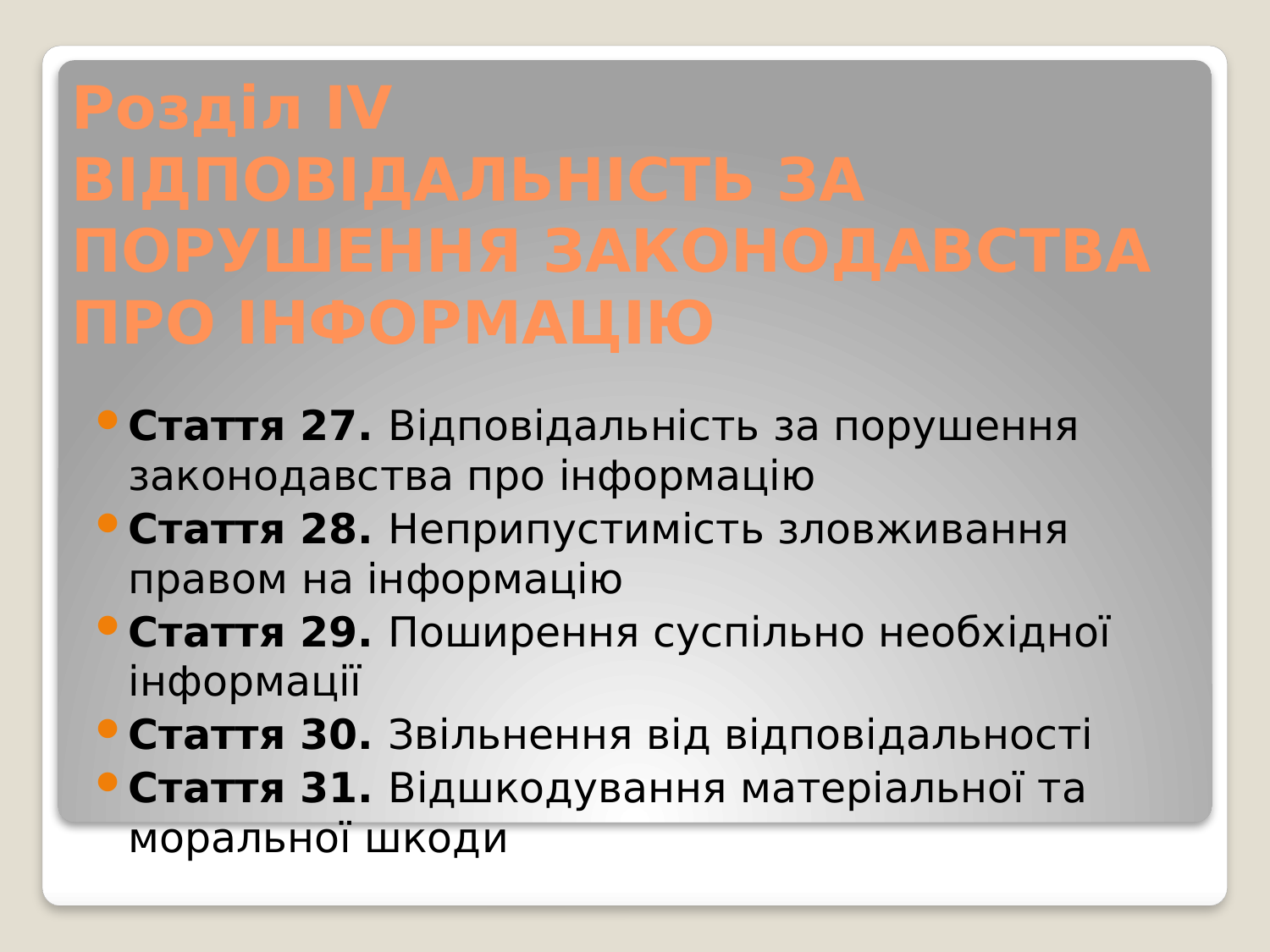

# Розділ IV ВІДПОВІДАЛЬНІСТЬ ЗА ПОРУШЕННЯ ЗАКОНОДАВСТВА ПРО ІНФОРМАЦІЮ
Стаття 27. Відповідальність за порушення законодавства про інформацію
Стаття 28. Неприпустимість зловживання правом на інформацію
Стаття 29. Поширення суспільно необхідної інформації
Стаття 30. Звільнення від відповідальності
Стаття 31. Відшкодування матеріальної та моральної шкоди